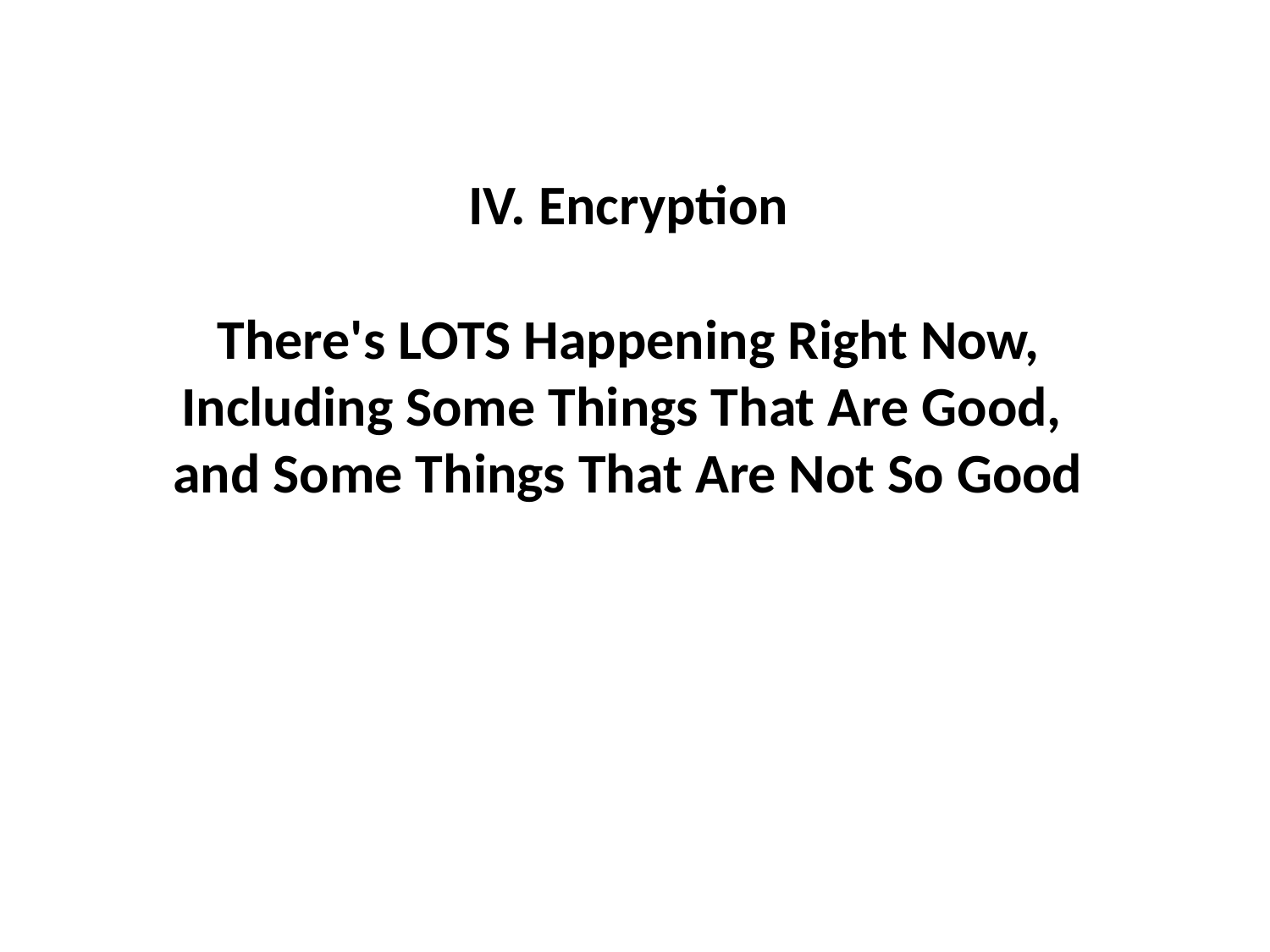

# IV. Encryption There's LOTS Happening Right Now, Including Some Things That Are Good, and Some Things That Are Not So Good